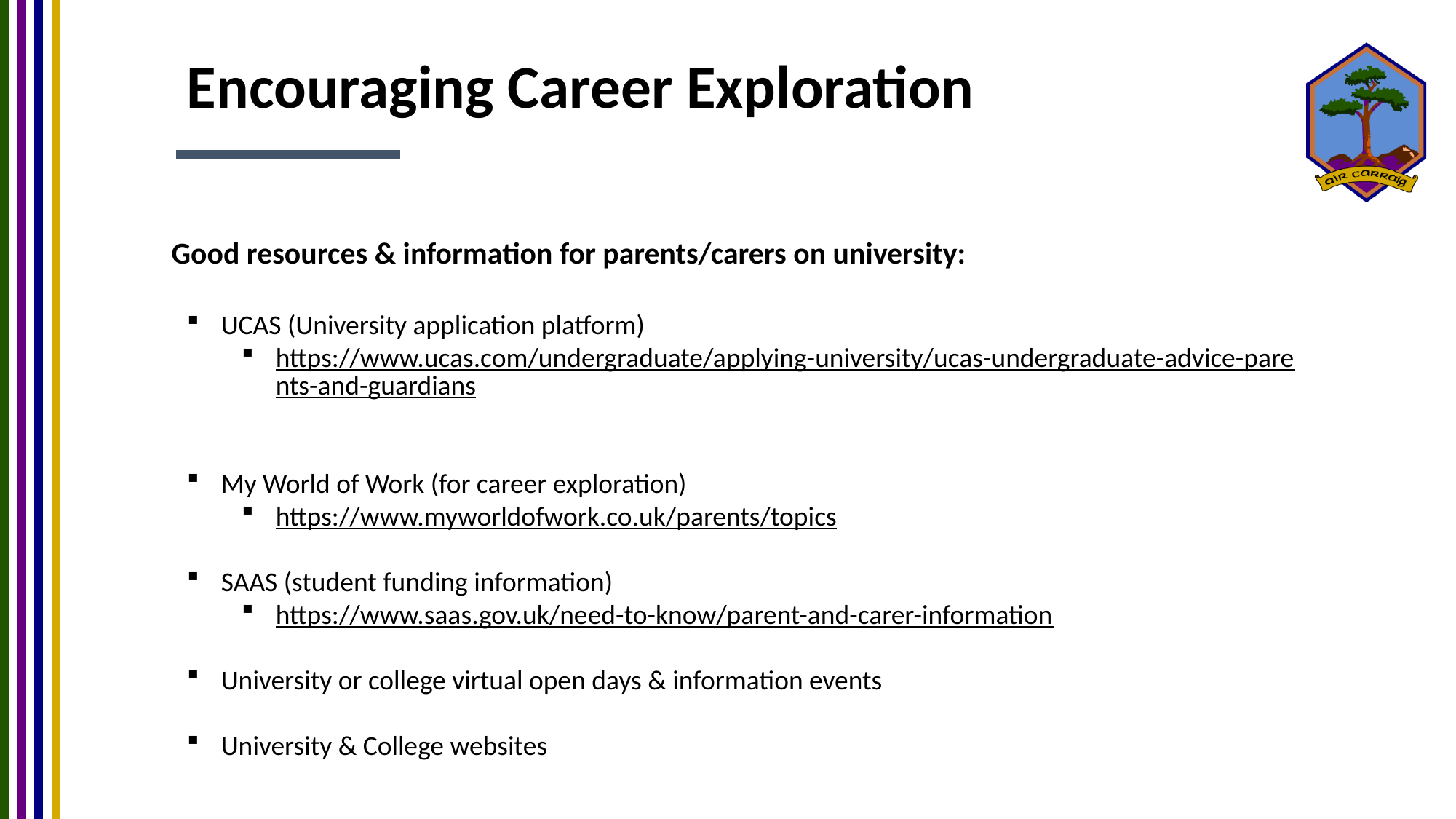

Encouraging Career Exploration
Good resources & information for parents/carers on university:
UCAS (University application platform)
https://www.ucas.com/undergraduate/applying-university/ucas-undergraduate-advice-parents-and-guardians

My World of Work (for career exploration)
https://www.myworldofwork.co.uk/parents/topics

SAAS (student funding information)
https://www.saas.gov.uk/need-to-know/parent-and-carer-information

University or college virtual open days & information events

University & College websites